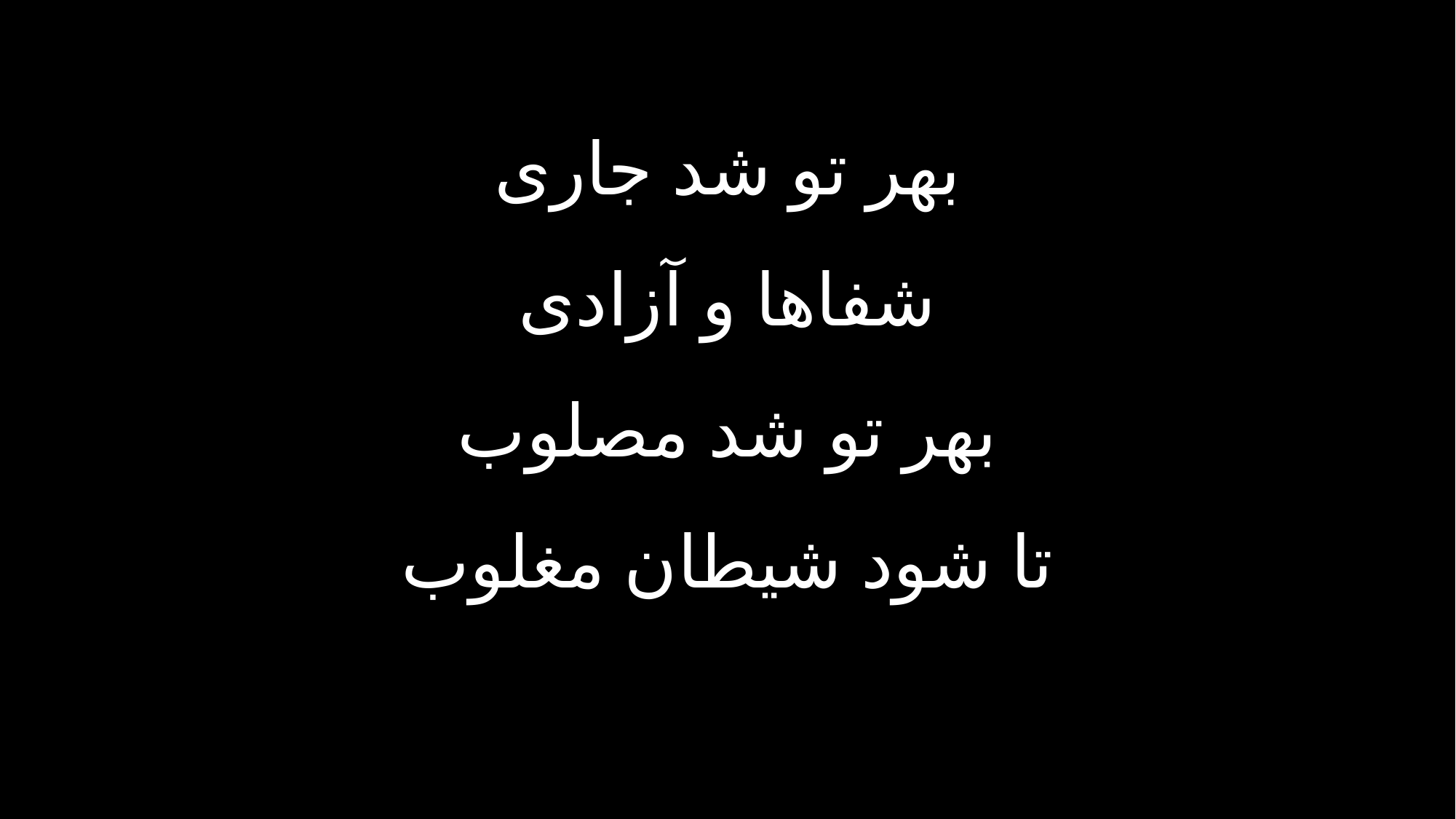

بهر تو شد جاری
شفاها و آزادی
بهر تو شد مصلوب
تا شود شیطان مغلوب